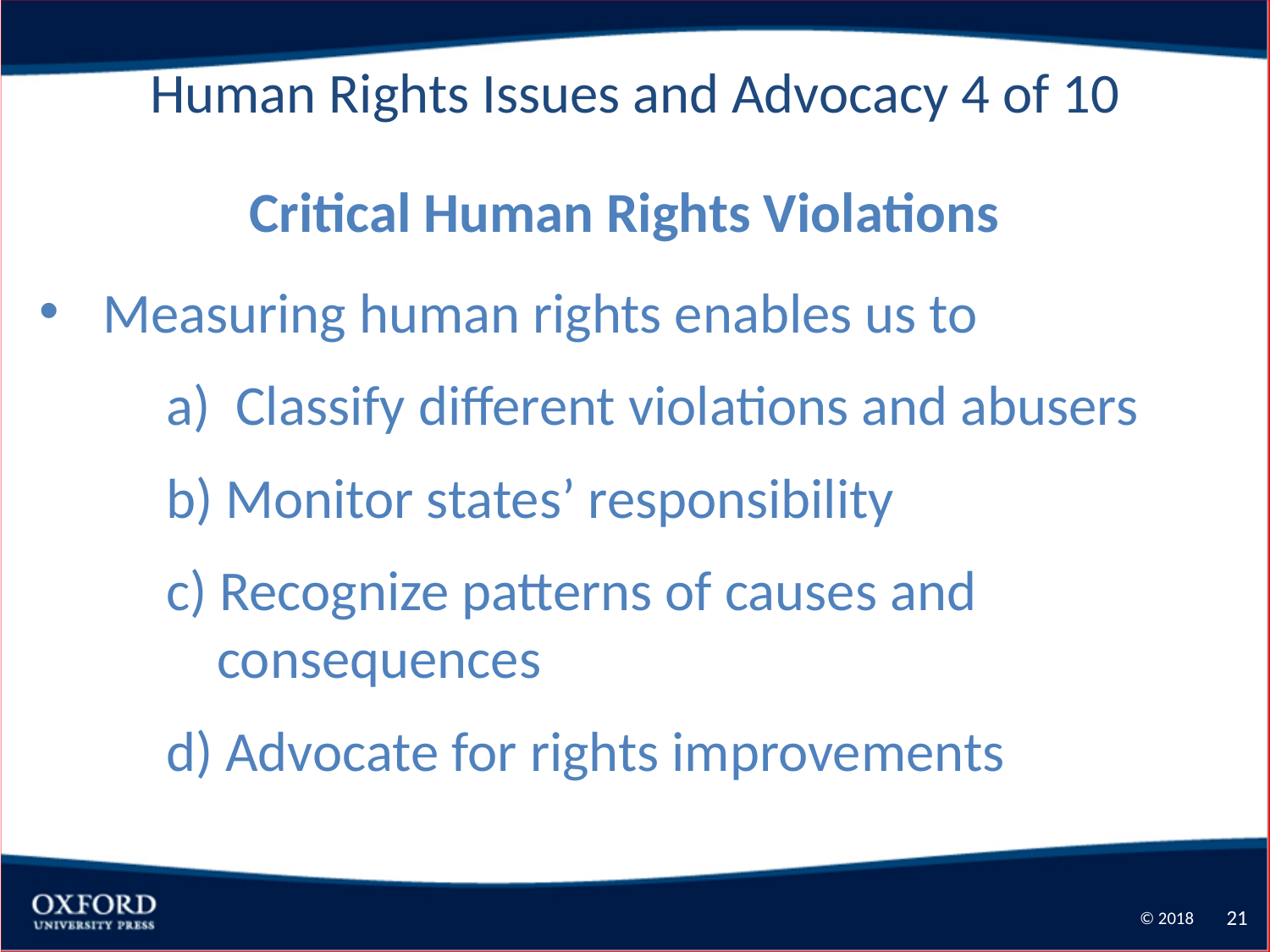

Human Rights Issues and Advocacy 4 of 10
Critical Human Rights Violations
Measuring human rights enables us to
	a)  Classify different violations and abusers
	b) Monitor states’ responsibility
	c) Recognize patterns of causes and 	    		    consequences
	d) Advocate for rights improvements